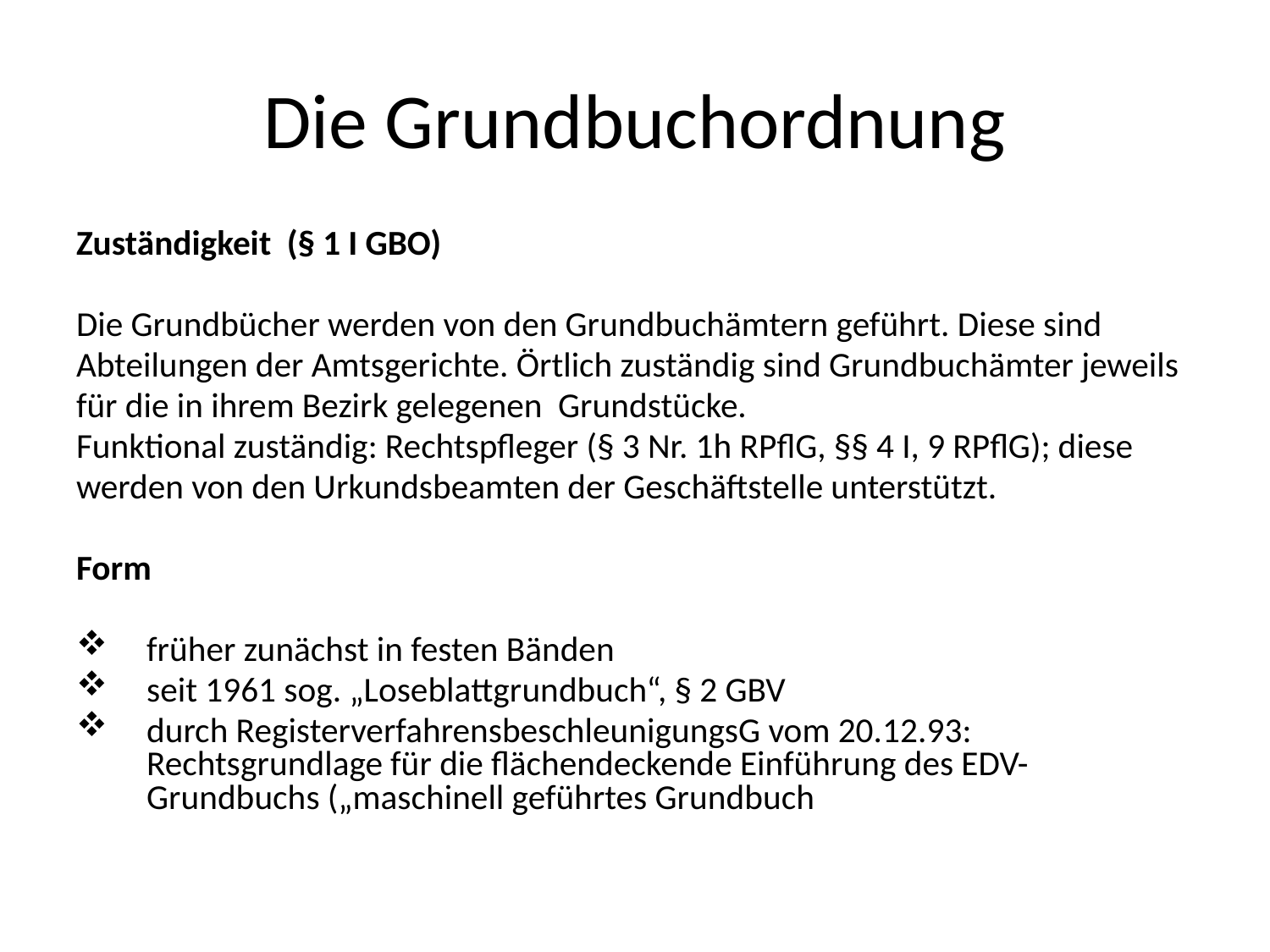

# Die Grundbuchordnung
Zuständigkeit  (§ 1 I GBO)

Die Grundbücher werden von den Grundbuchämtern geführt. Diese sind
Abteilungen der Amtsgerichte. Örtlich zuständig sind Grundbuchämter jeweils
für die in ihrem Bezirk gelegenen  Grundstücke.
Funktional zuständig: Rechtspfleger (§ 3 Nr. 1h RPflG, §§ 4 I, 9 RPflG); diese
werden von den Urkundsbeamten der Geschäftstelle unterstützt.

Form

früher zunächst in festen Bänden
seit 1961 sog. „Loseblattgrundbuch“, § 2 GBV
durch RegisterverfahrensbeschleunigungsG vom 20.12.93: Rechtsgrundlage für die flächendeckende Einführung des EDV-Grundbuchs („maschinell geführtes Grundbuch